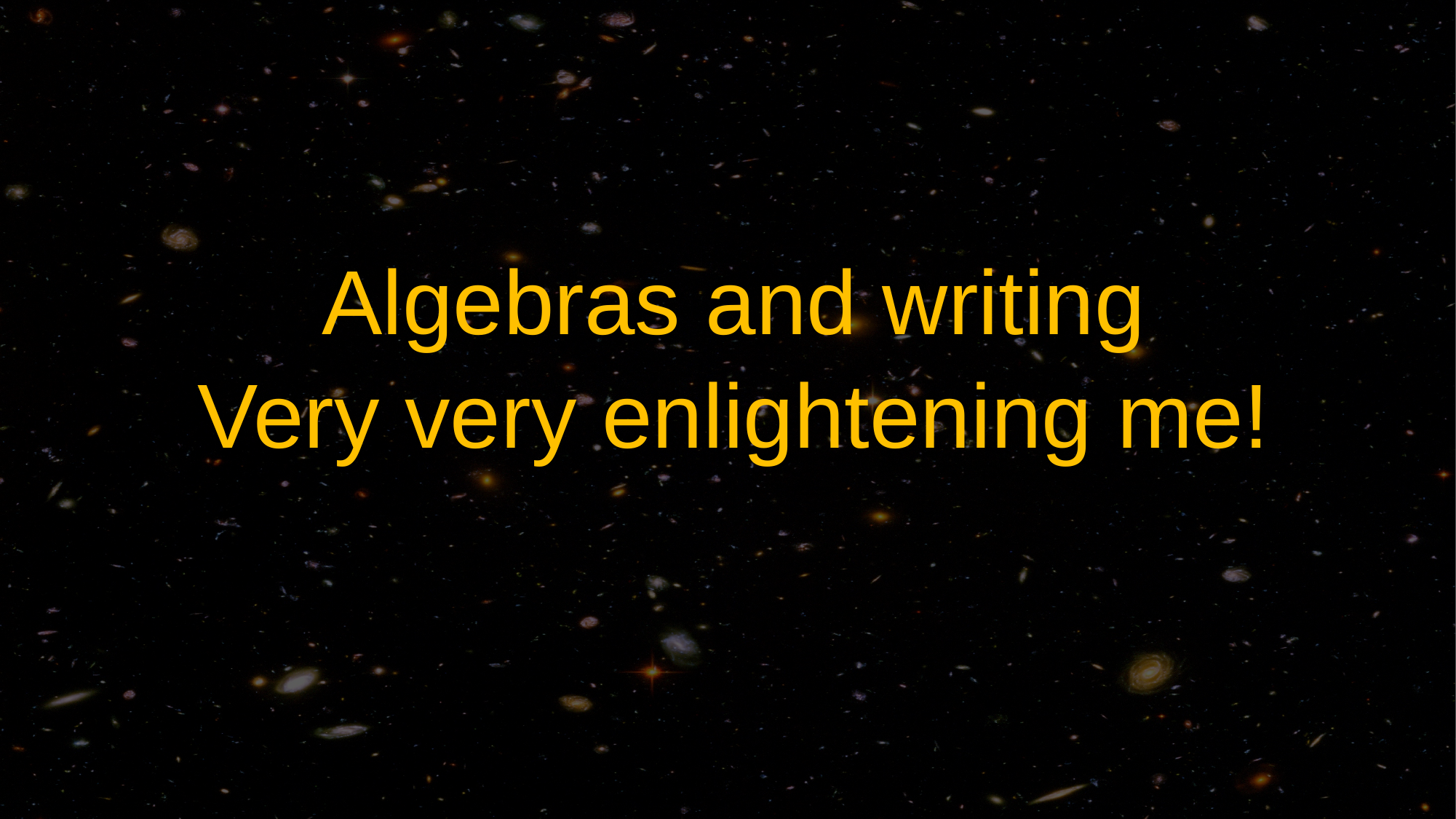

Algebras and writing
Very very enlightening me!